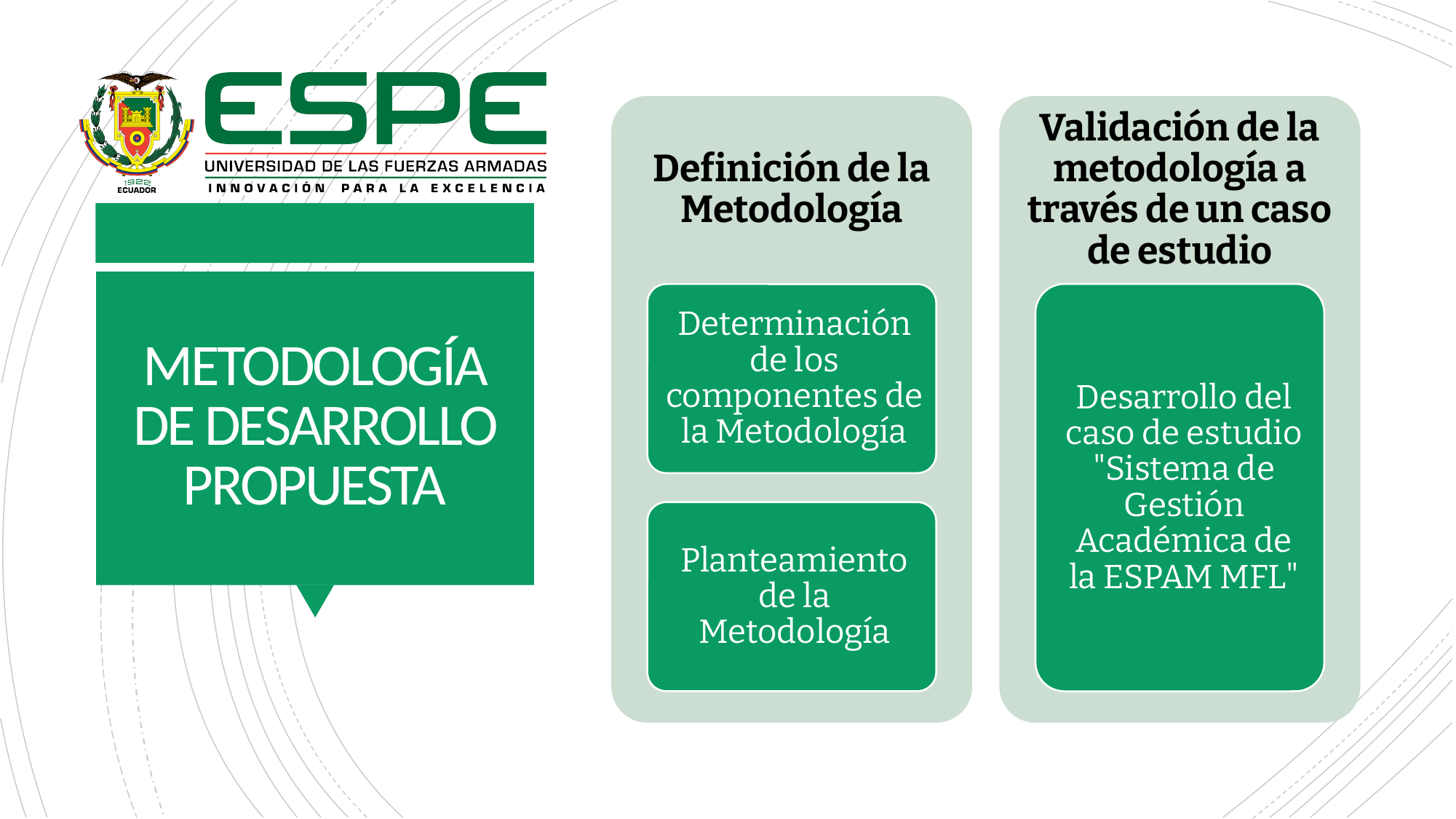

Definición de la Metodología
Determinación de los componentes de la Metodología
Planteamiento de la Metodología
Validación de la metodología a través de un caso de estudio
Desarrollo del caso de estudio "Sistema de Gestión Académica de la ESPAM MFL"
# METODOLOGÍA DE DESARROLLO PROPUESTA